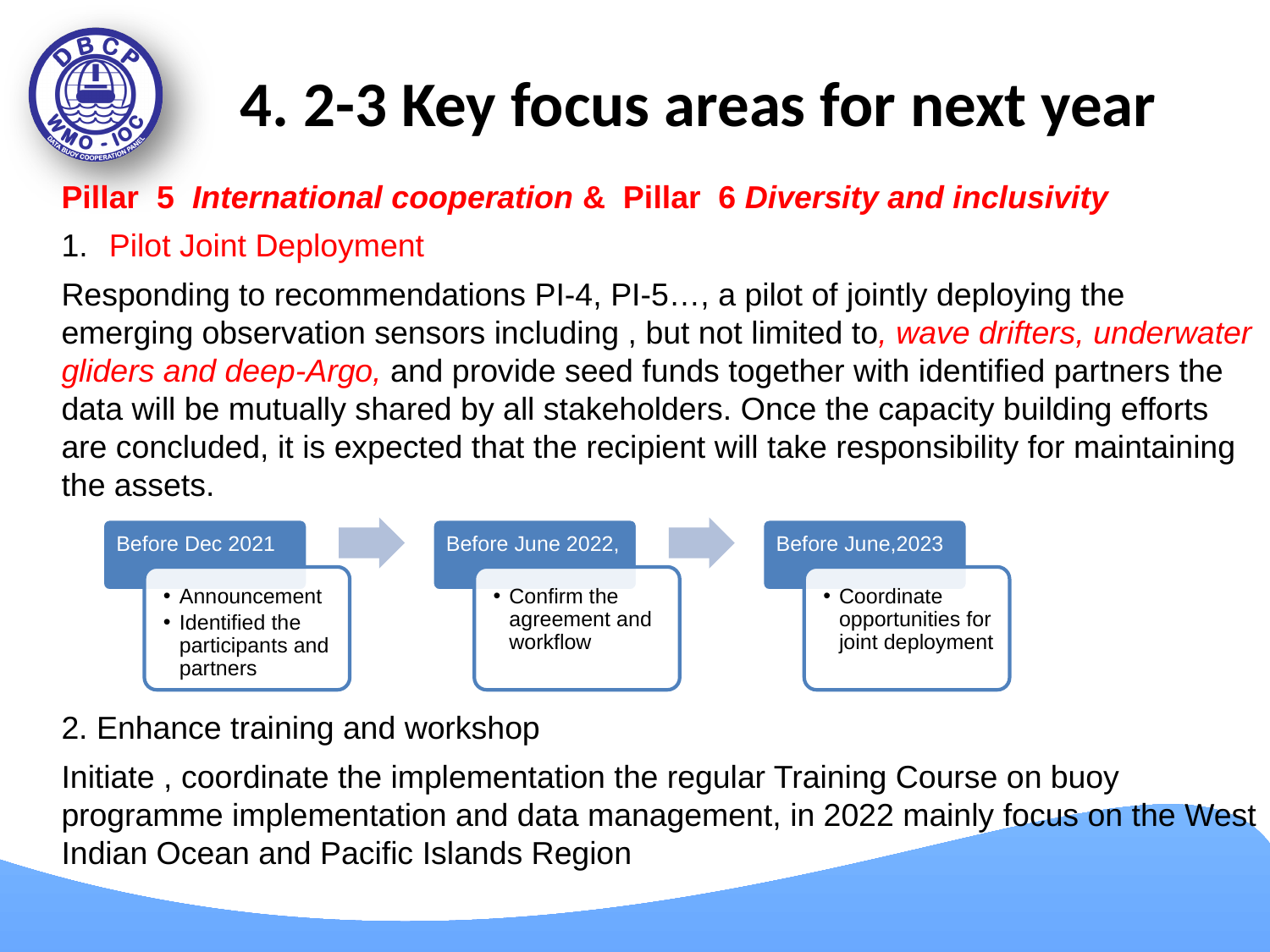

# 4. 2-3 Key focus areas for next year
Pillar  5  International cooperation &  Pillar  6 Diversity and inclusivity
Pilot Joint Deployment
Responding to recommendations PI-4, PI-5…, a pilot of jointly deploying the emerging observation sensors including , but not limited to, wave drifters, underwater gliders and deep-Argo, and provide seed funds together with identified partners the data will be mutually shared by all stakeholders. Once the capacity building efforts are concluded, it is expected that the recipient will take responsibility for maintaining the assets.

2. Enhance training and workshop
Initiate , coordinate the implementation the regular Training Course on buoy programme implementation and data management, in 2022 mainly focus on the West Indian Ocean and Pacific Islands Region

.

Before Dec 2021
Announcement
Identified the participants and partners

Before June 2022,
Confirm the agreement and workflow

Before June,2023
Coordinate opportunities for joint deployment